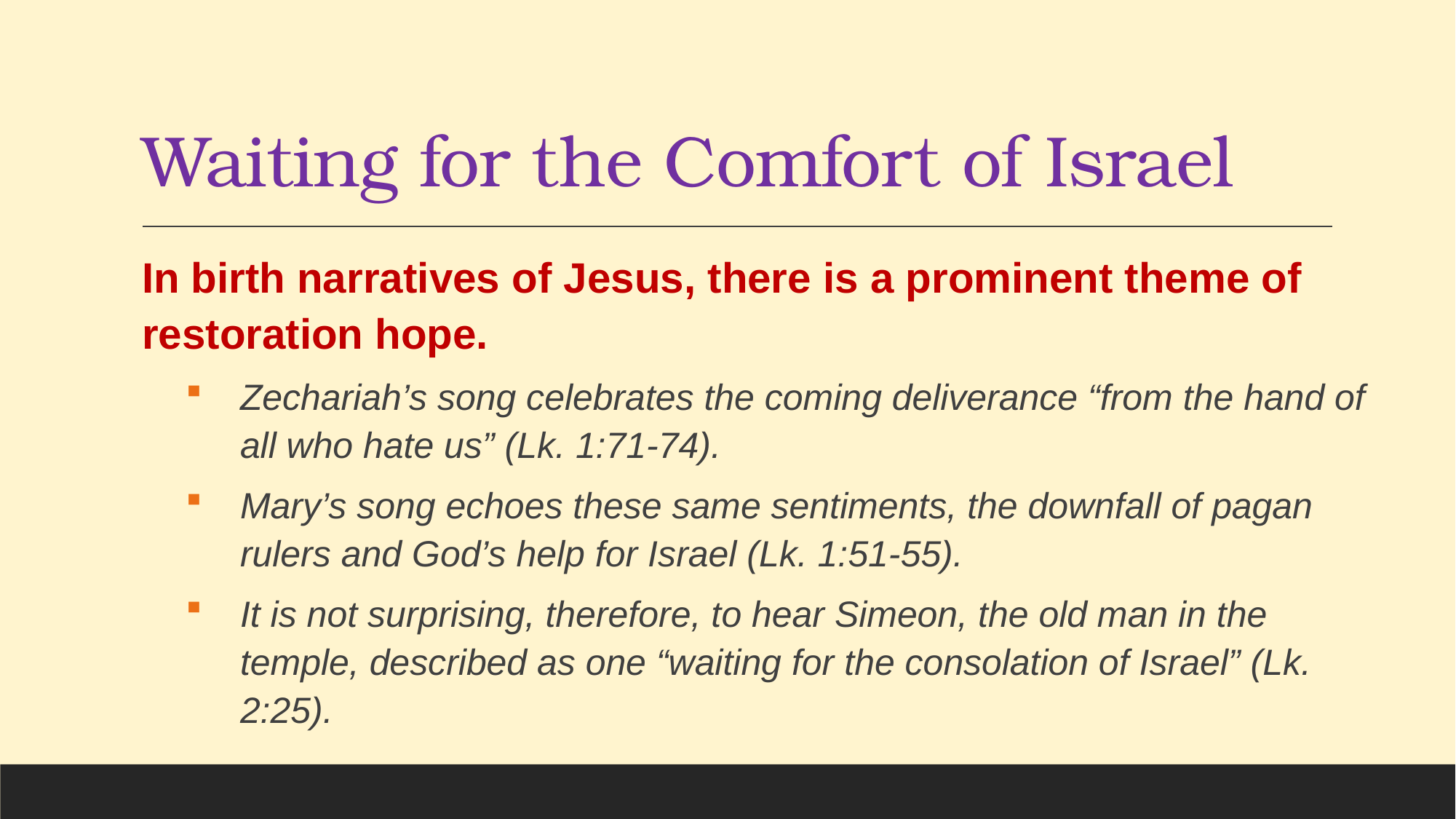

# Waiting for the Comfort of Israel
In birth narratives of Jesus, there is a prominent theme of restoration hope.
Zechariah’s song celebrates the coming deliverance “from the hand of all who hate us” (Lk. 1:71-74).
Mary’s song echoes these same sentiments, the downfall of pagan rulers and God’s help for Israel (Lk. 1:51-55).
It is not surprising, therefore, to hear Simeon, the old man in the temple, described as one “waiting for the consolation of Israel” (Lk. 2:25).